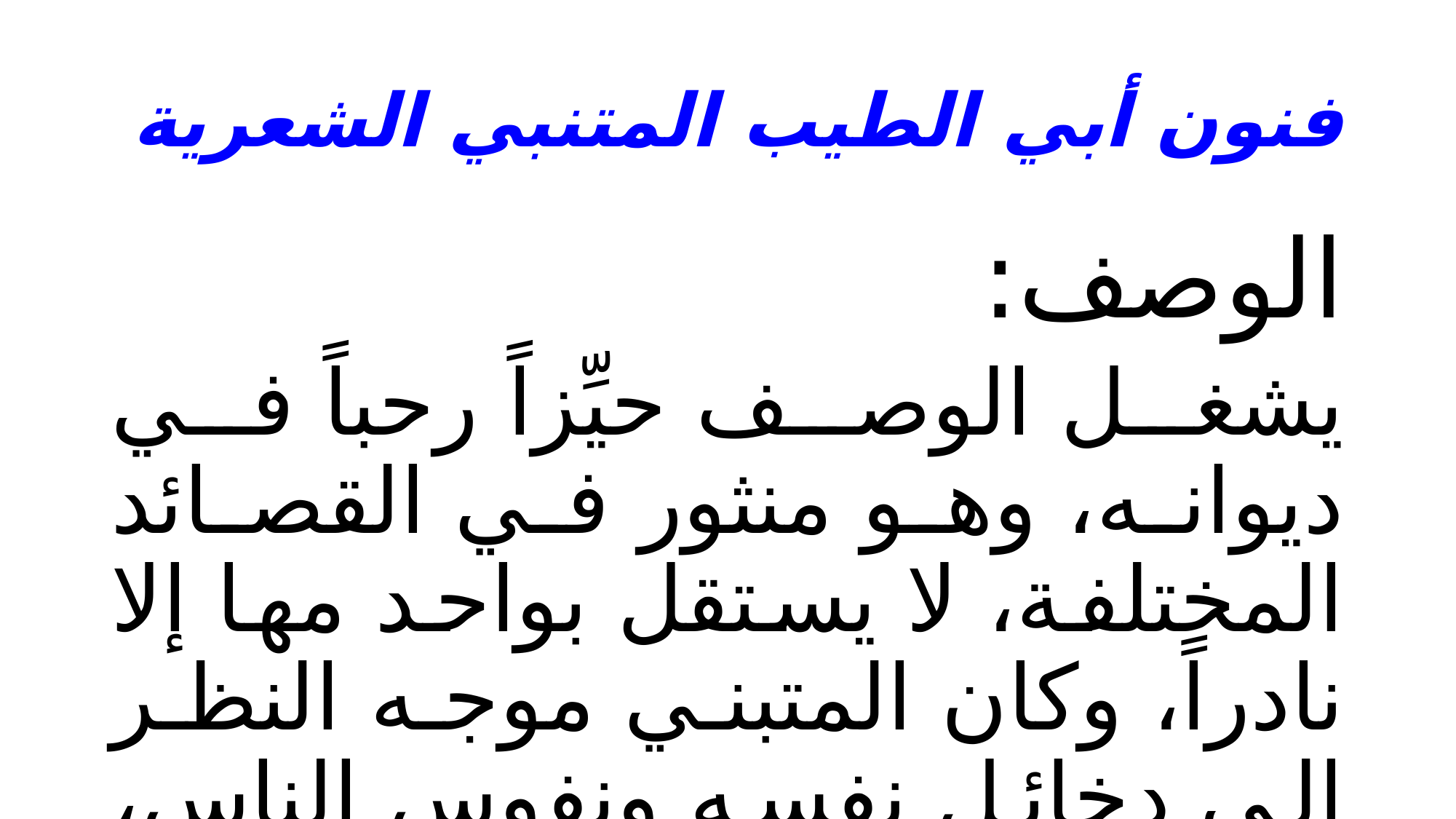

# فنون أبي الطيب المتنبي الشعرية
الوصف:
يشغل الوصف حيِّزاً رحباً في ديوانه، وهو منثور في القصائد المختلفة، لا يستقل بواحد مها إلا نادراً، وكان المتبني موجه النظر إلى دخائل نفسه ونفوس الناس، وإلى ما يظهر من أخلاقهم يصفها، أكثر من توجهه إلى مظاهر المرئيات.